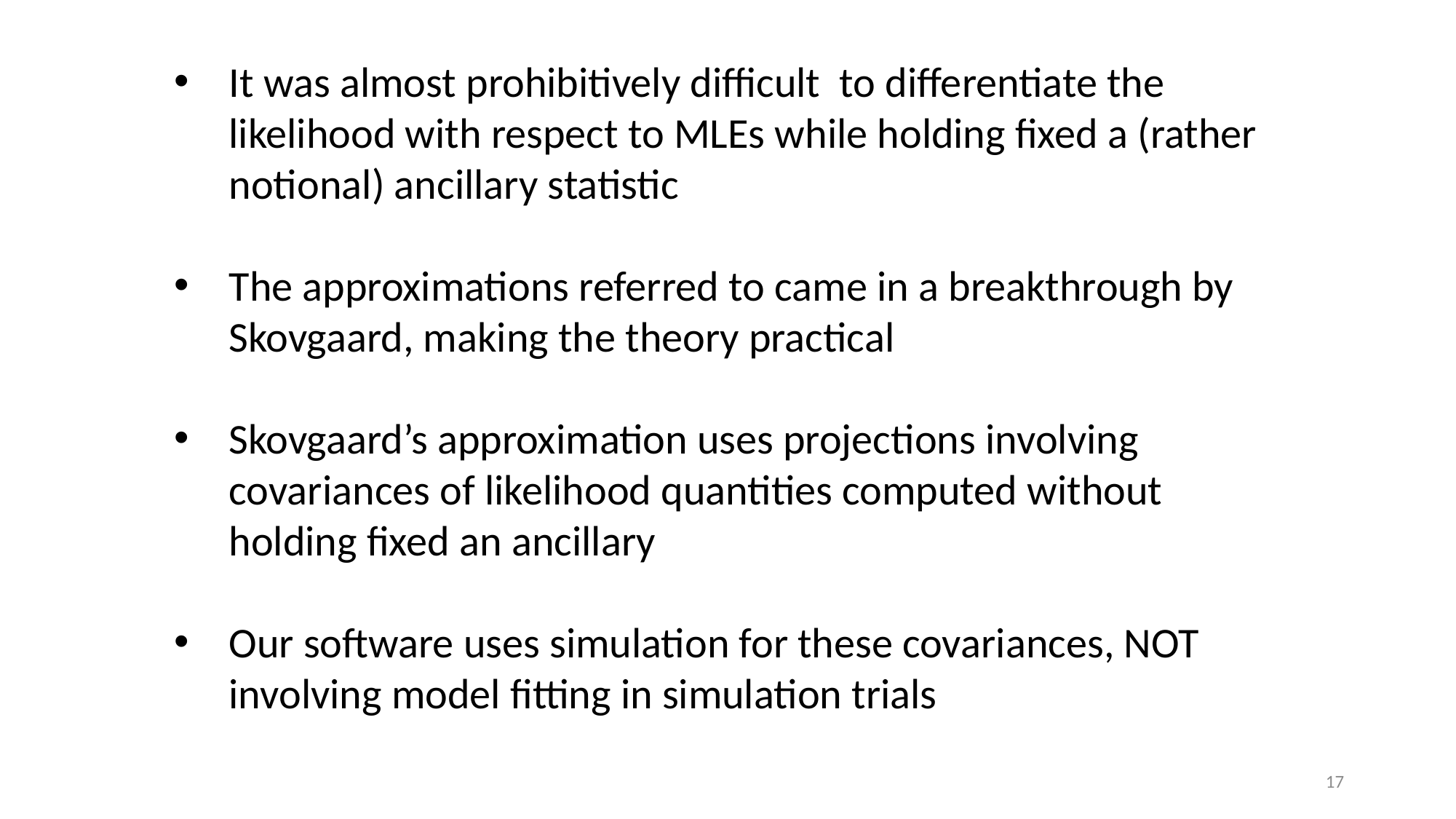

It was almost prohibitively difficult  to differentiate the likelihood with respect to MLEs while holding fixed a (rather notional) ancillary statistic

The approximations referred to came in a breakthrough by Skovgaard, making the theory practical

Skovgaard’s approximation uses projections involving covariances of likelihood quantities computed without holding fixed an ancillary

Our software uses simulation for these covariances, NOT involving model fitting in simulation trials

17